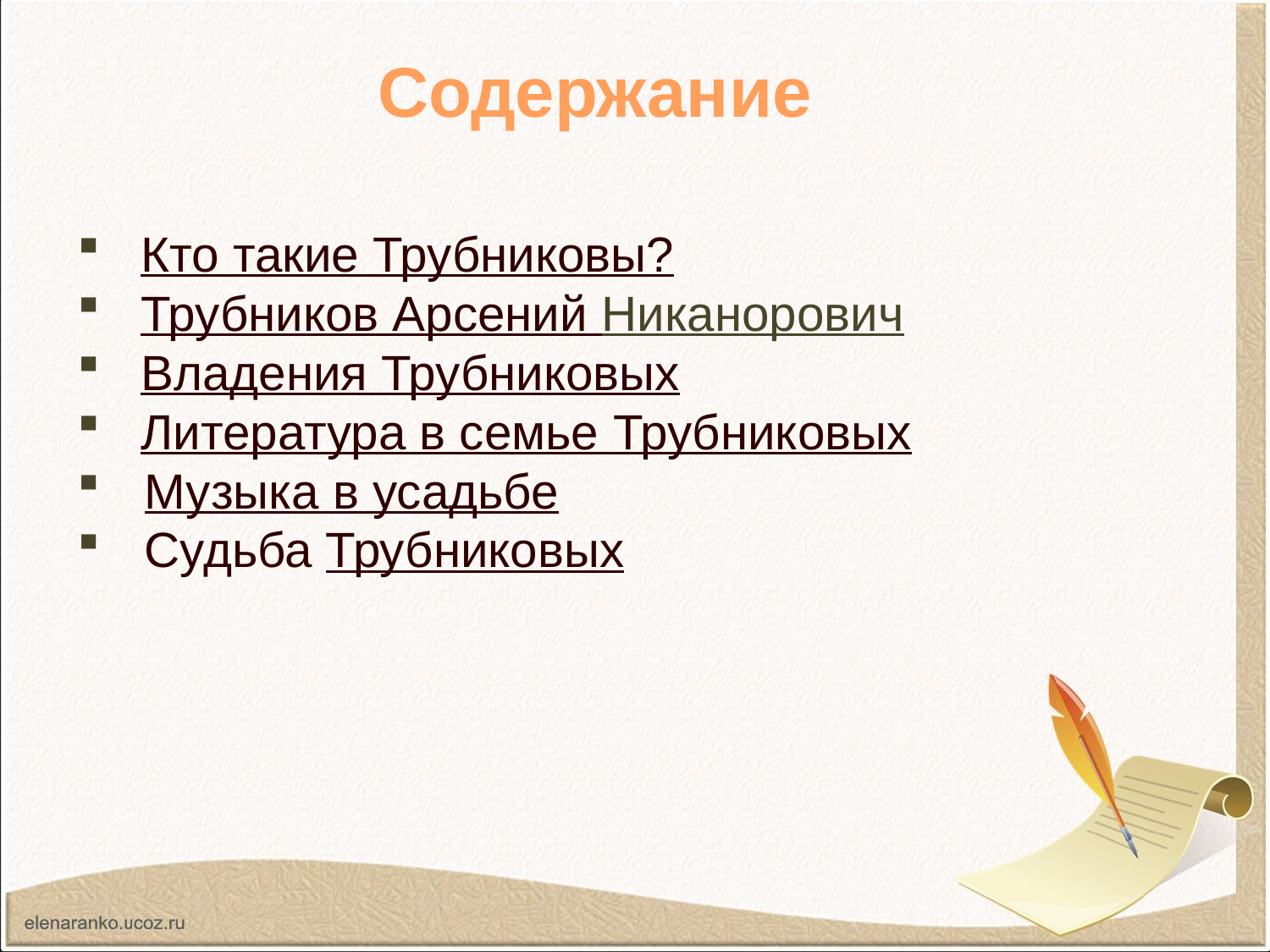

Содержание
Кто такие Трубниковы?
Трубников Арсений Никанорович
Владения Трубниковых
Литература в семье Трубниковых
  Музыка в усадьбе
  Судьба Трубниковых